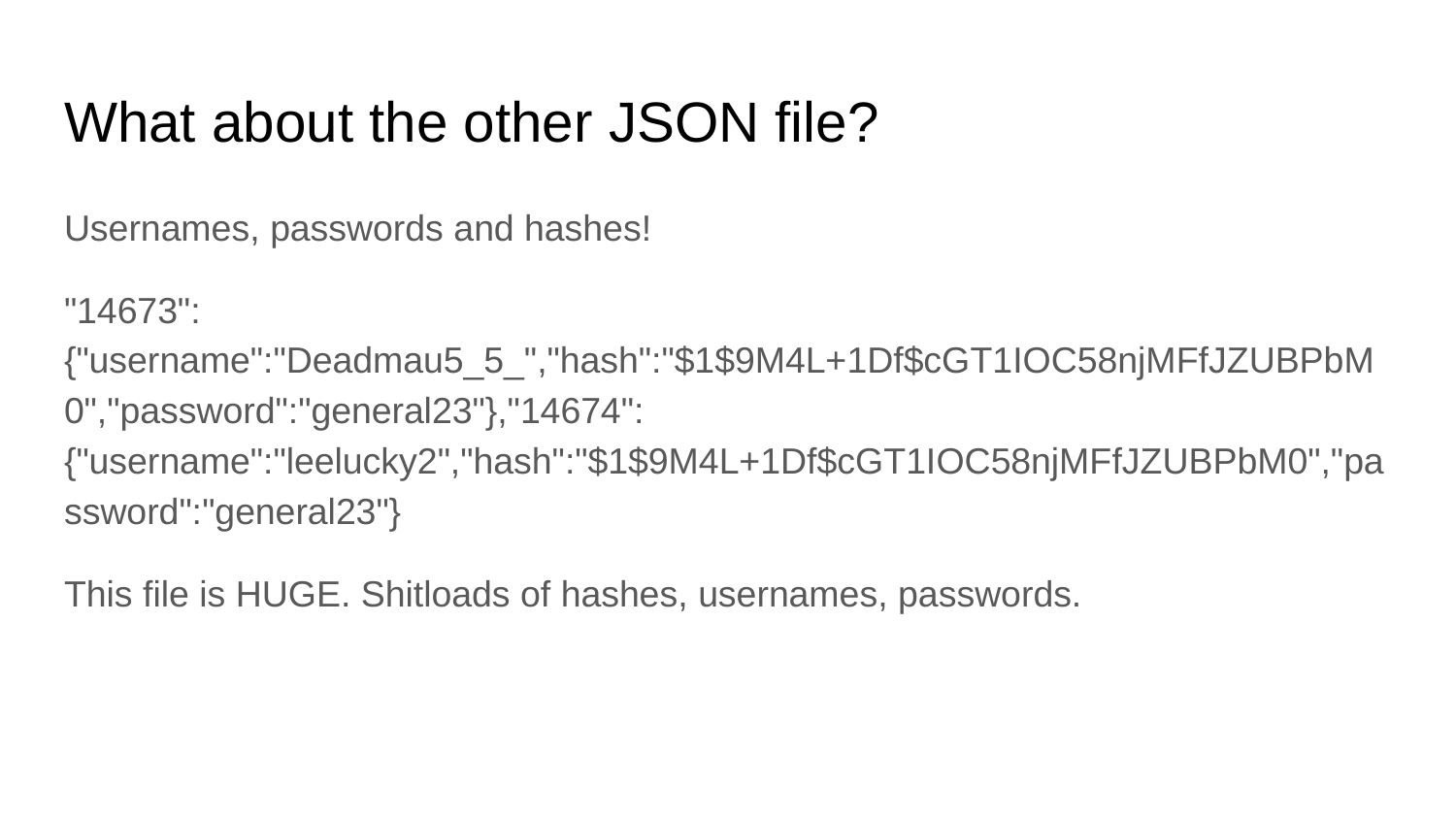

# What about the other JSON file?
Usernames, passwords and hashes!
"14673":{"username":"Deadmau5_5_","hash":"$1$9M4L+1Df$cGT1IOC58njMFfJZUBPbM0","password":"general23"},"14674":{"username":"leelucky2","hash":"$1$9M4L+1Df$cGT1IOC58njMFfJZUBPbM0","password":"general23"}
This file is HUGE. Shitloads of hashes, usernames, passwords.